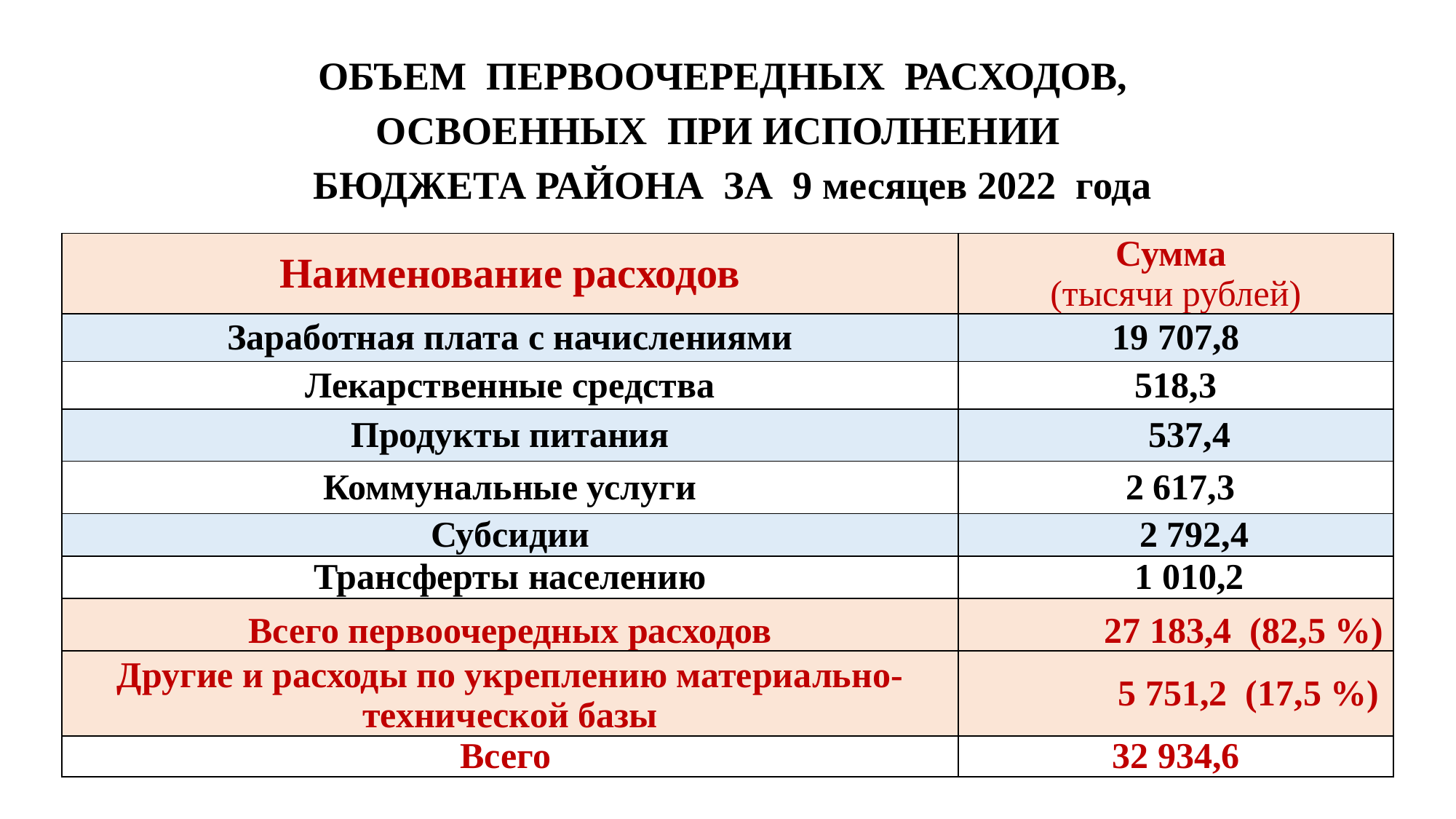

# ОБЪЕМ  ПЕРВООЧЕРЕДНЫХ  РАСХОДОВ, ОСВОЕННЫХ  ПРИ ИСПОЛНЕНИИ БЮДЖЕТА РАЙОНА  ЗА  9 месяцев 2022  года
| Наименование расходов | Сумма (тысячи рублей) |
| --- | --- |
| Заработная плата с начислениями | 19 707,8 |
| Лекарственные средства | 518,3 |
| Продукты питания | 537,4 |
| Коммунальные услуги | 2 617,3 |
| Субсидии | 2 792,4 |
| Трансферты населению | 1 010,2 |
| Всего первоочередных расходов | 27 183,4 (82,5 %) |
| Другие и расходы по укреплению материально-технической базы | 5 751,2 (17,5 %) |
| Всего | 32 934,6 |